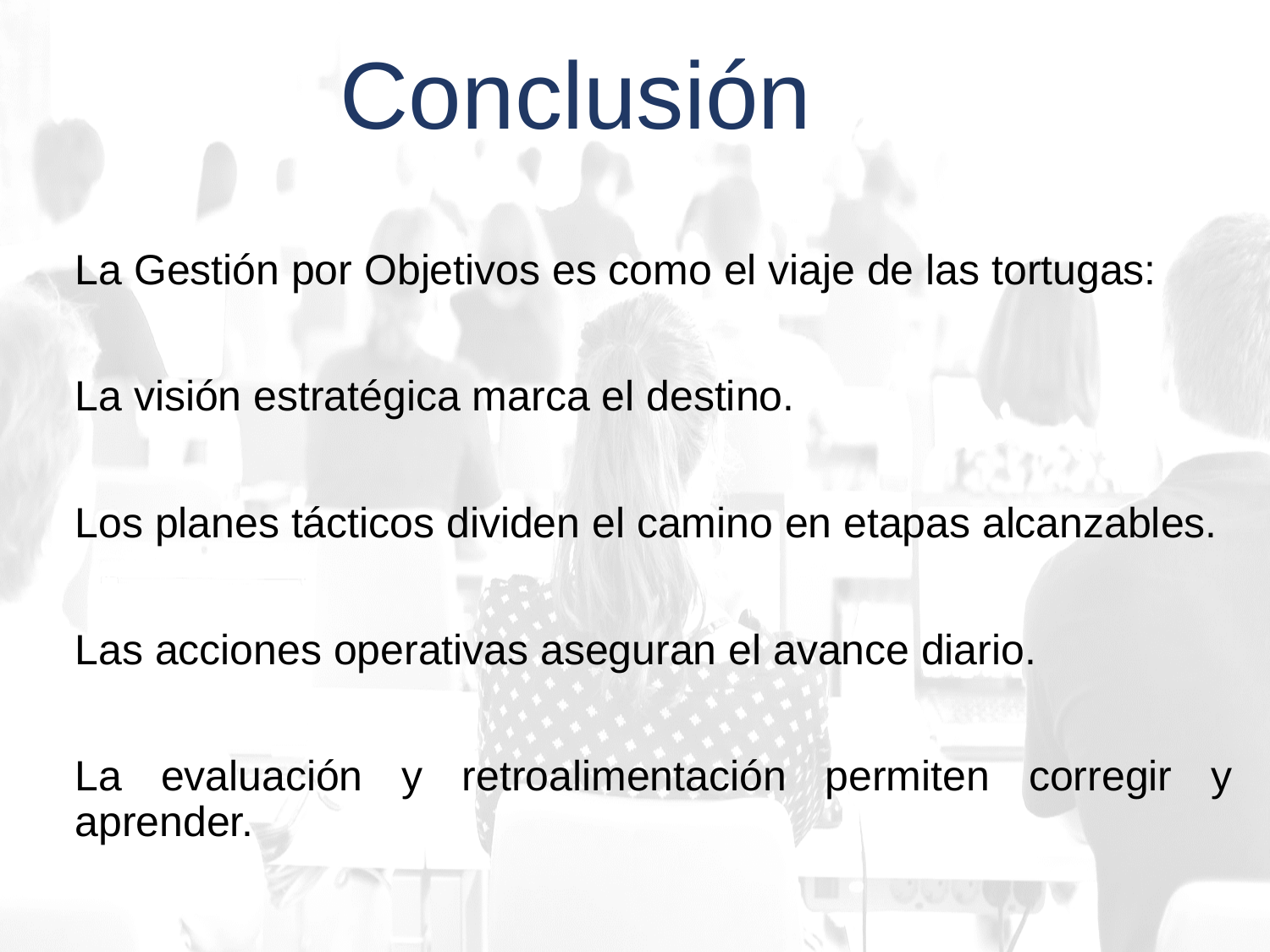

Conclusión
La Gestión por Objetivos es como el viaje de las tortugas:

La visión estratégica marca el destino.

Los planes tácticos dividen el camino en etapas alcanzables.

Las acciones operativas aseguran el avance diario.

La evaluación y retroalimentación permiten corregir y aprender.